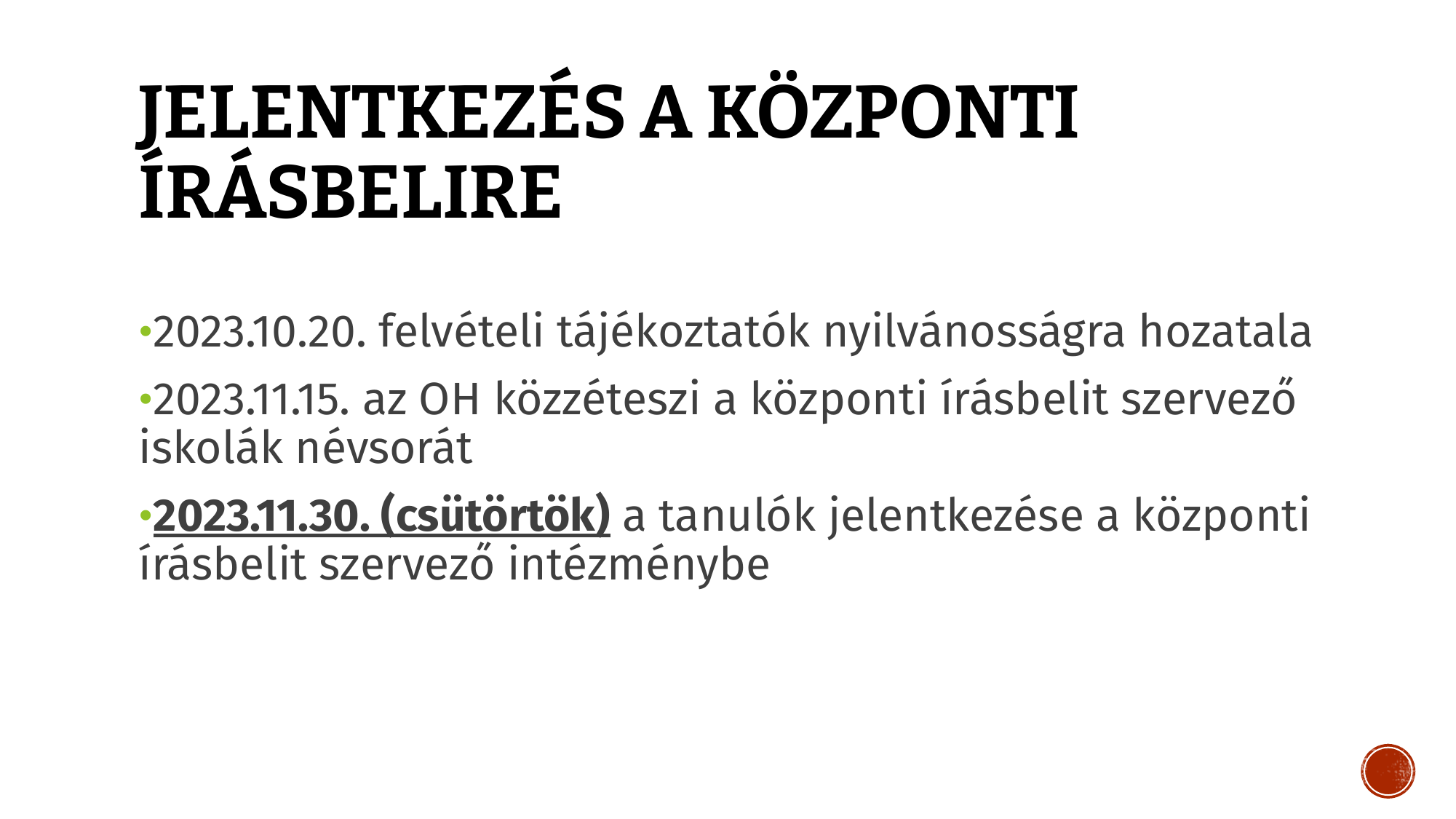

# JELENTKEZÉS A KÖZPONTI ÍRÁSBELIRE
•2023.10.20. felvételi tájékoztatók nyilvánosságra hozatala
•2023.11.15. az OH közzéteszi a központi írásbelit szervező iskolák névsorát
•2023.11.30. (csütörtök) a tanulók jelentkezése a központi írásbelit szervező intézménybe